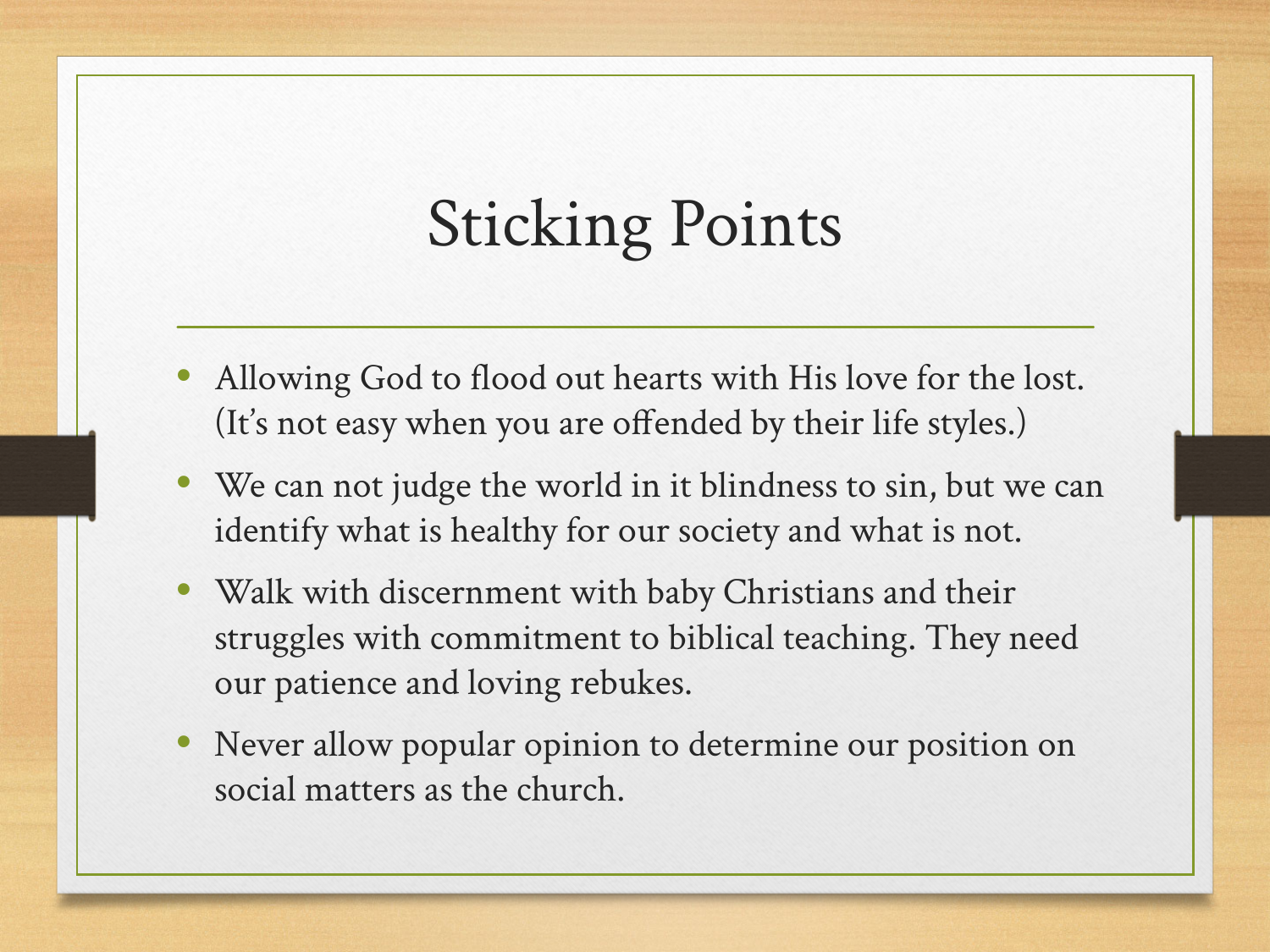

# Sticking Points
Allowing God to flood out hearts with His love for the lost.  (It’s not easy when you are offended by their life styles.)
We can not judge the world in it blindness to sin, but we can identify what is healthy for our society and what is not.
Walk with discernment with baby Christians and their struggles with commitment to biblical teaching. They need our patience and loving rebukes.
Never allow popular opinion to determine our position on social matters as the church.